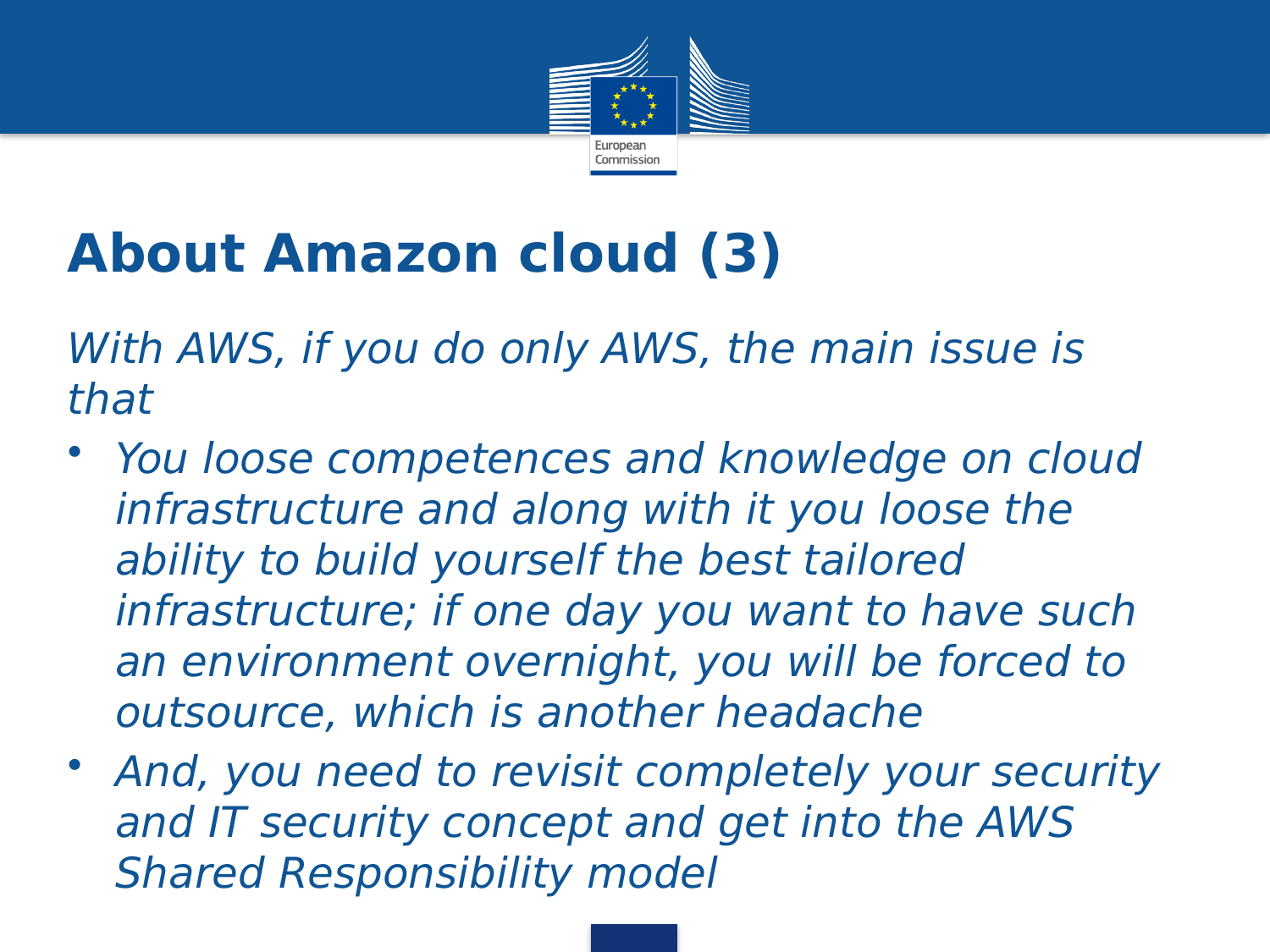

# About Amazon cloud (3)
With AWS, if you do only AWS, the main issue is that
You loose competences and knowledge on cloud infrastructure and along with it you loose the ability to build yourself the best tailored infrastructure; if one day you want to have such an environment overnight, you will be forced to outsource, which is another headache
And, you need to revisit completely your security and IT security concept and get into the AWS Shared Responsibility model